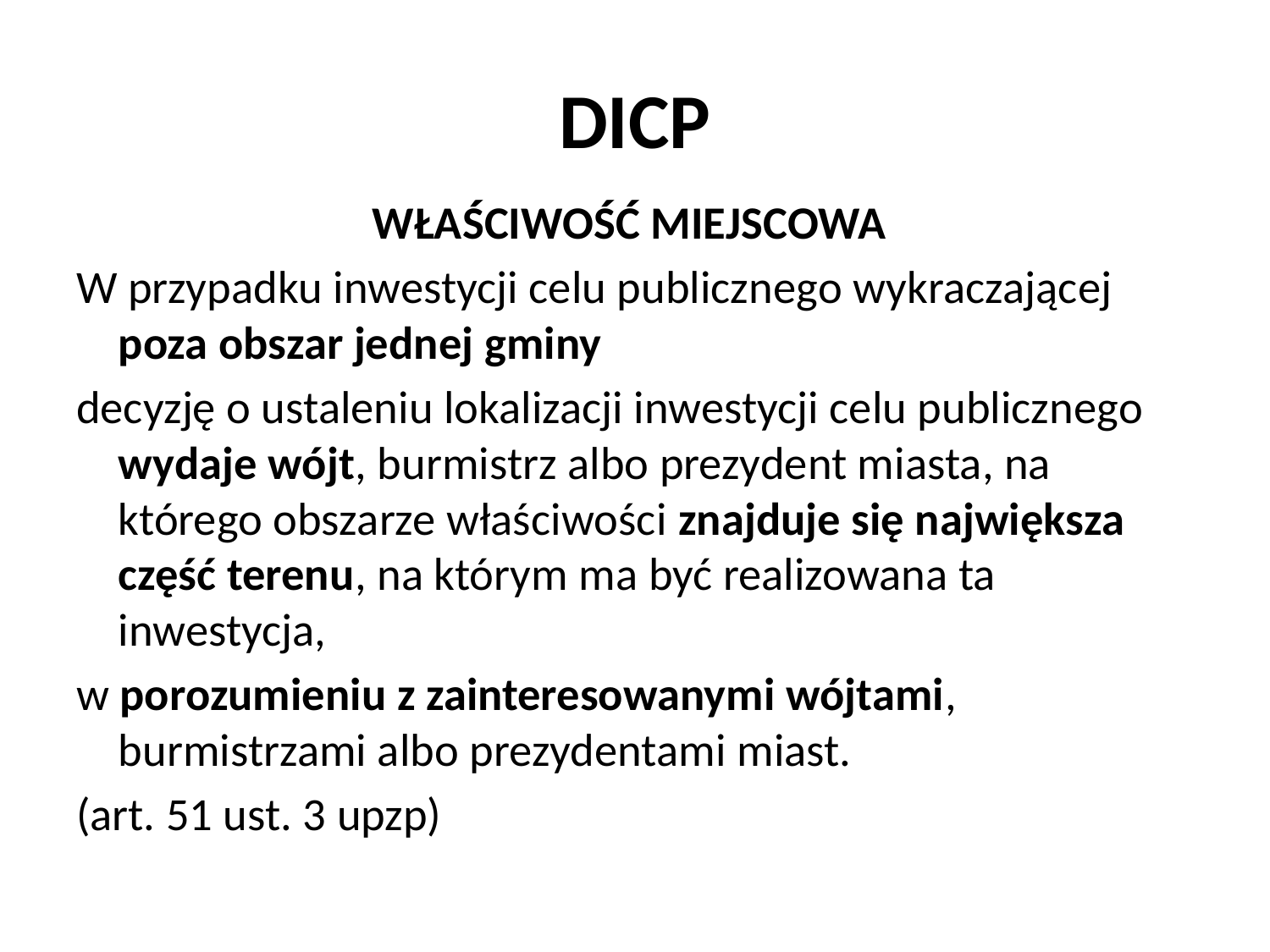

# DICP
WŁAŚCIWOŚĆ MIEJSCOWA
W przypadku inwestycji celu publicznego wykraczającej poza obszar jednej gminy
decyzję o ustaleniu lokalizacji inwestycji celu publicznego wydaje wójt, burmistrz albo prezydent miasta, na którego obszarze właściwości znajduje się największa część terenu, na którym ma być realizowana ta inwestycja,
w porozumieniu z zainteresowanymi wójtami, burmistrzami albo prezydentami miast.
(art. 51 ust. 3 upzp)